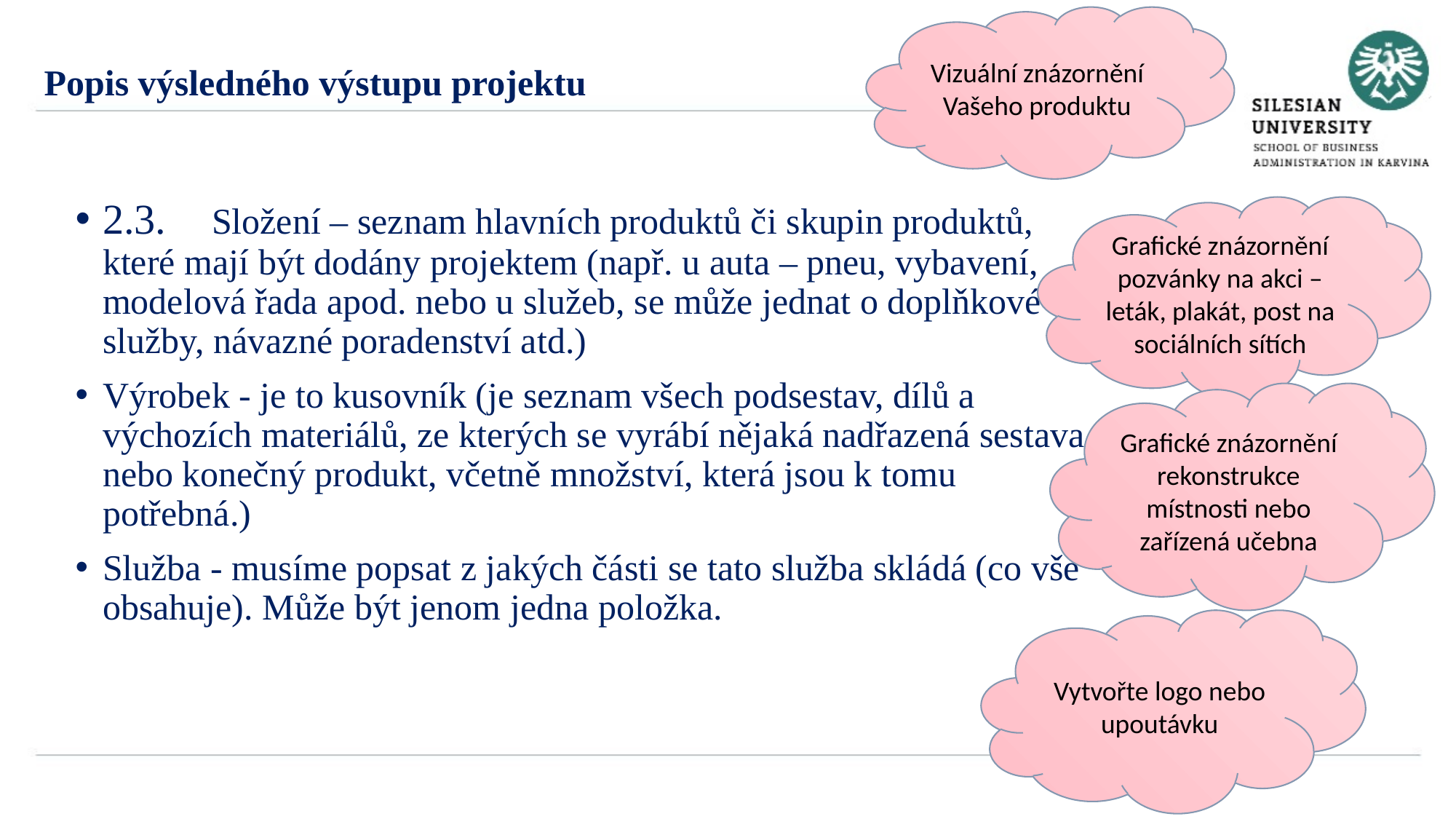

Vizuální znázornění Vašeho produktu

Popis výsledného výstupu projektu

2.3.	Složení – seznam hlavních produktů či skupin produktů, 	které mají být dodány projektem (např. u auta – pneu, vybavení, modelová řada apod. nebo u služeb, se může jednat o doplňkové služby, návazné poradenství atd.)
Výrobek - je to kusovník (je seznam všech podsestav, dílů a výchozích materiálů, ze kterých se vyrábí nějaká nadřazená sestava nebo konečný produkt, včetně množství, která jsou k tomu potřebná.)
Služba - musíme popsat z jakých části se tato služba skládá (co vše obsahuje). Může být jenom jedna položka.

Grafické znázornění pozvánky na akci – leták, plakát, post na sociálních sítích
Grafické znázornění rekonstrukce místnosti nebo zařízená učebna
Vytvořte logo nebo upoutávku